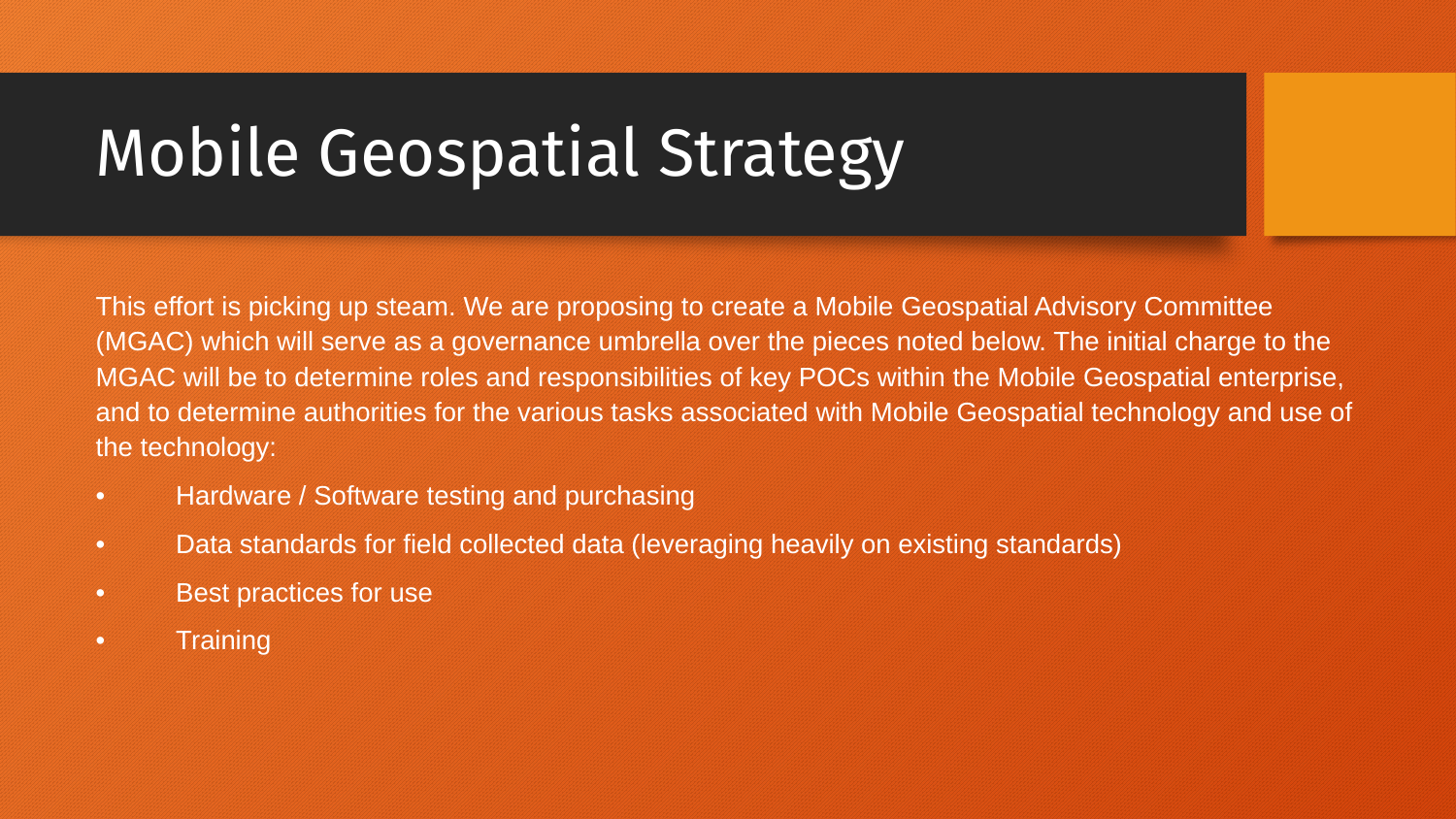

# Mobile Geospatial Strategy
This effort is picking up steam. We are proposing to create a Mobile Geospatial Advisory Committee (MGAC) which will serve as a governance umbrella over the pieces noted below. The initial charge to the MGAC will be to determine roles and responsibilities of key POCs within the Mobile Geospatial enterprise, and to determine authorities for the various tasks associated with Mobile Geospatial technology and use of the technology:
•	Hardware / Software testing and purchasing
•	Data standards for field collected data (leveraging heavily on existing standards)
•	Best practices for use
•	Training